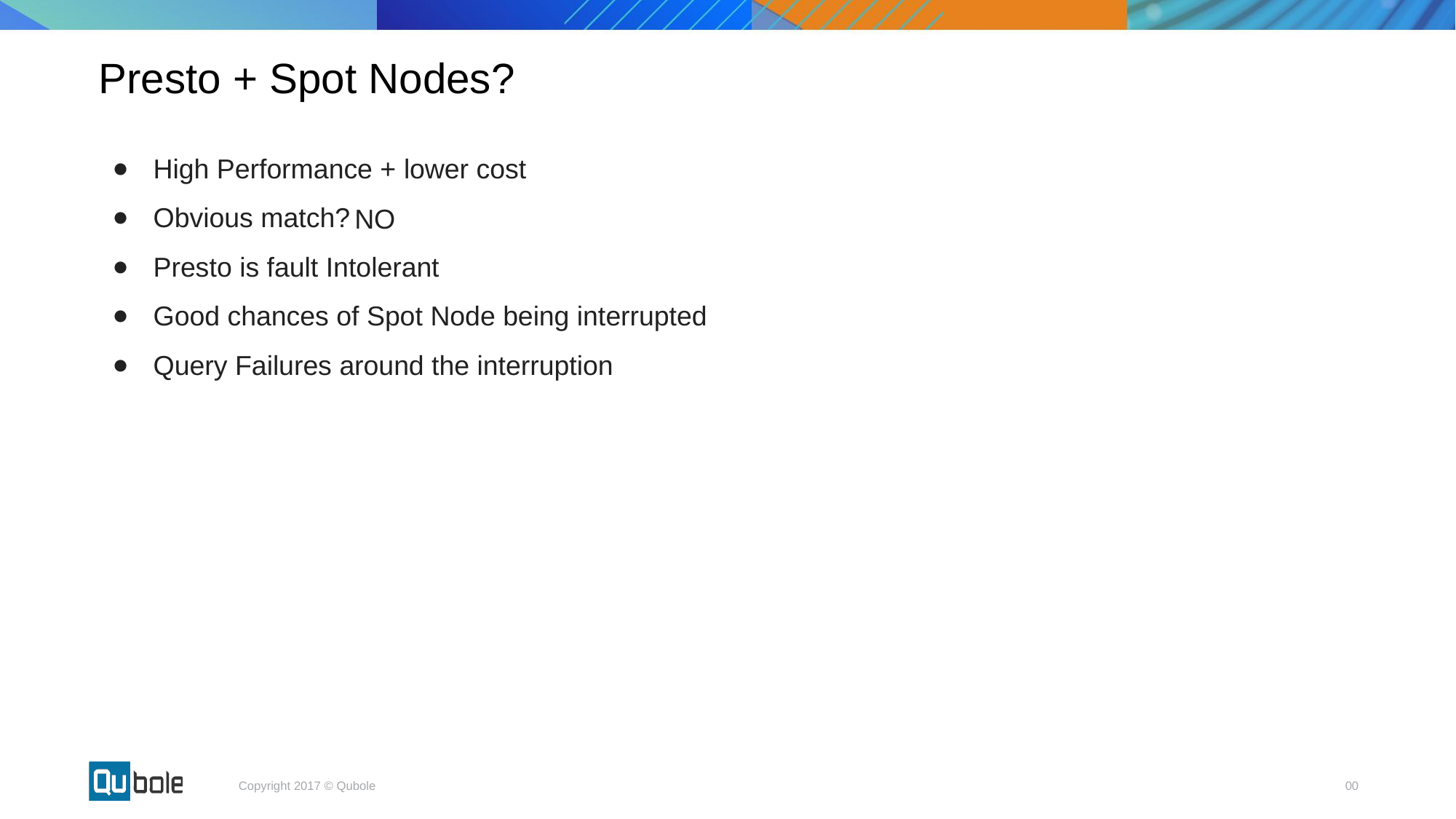

# Presto + Spot Nodes?
High Performance + lower cost
Obvious match?
NO
Presto is fault Intolerant
Good chances of Spot Node being interrupted
Query Failures around the interruption